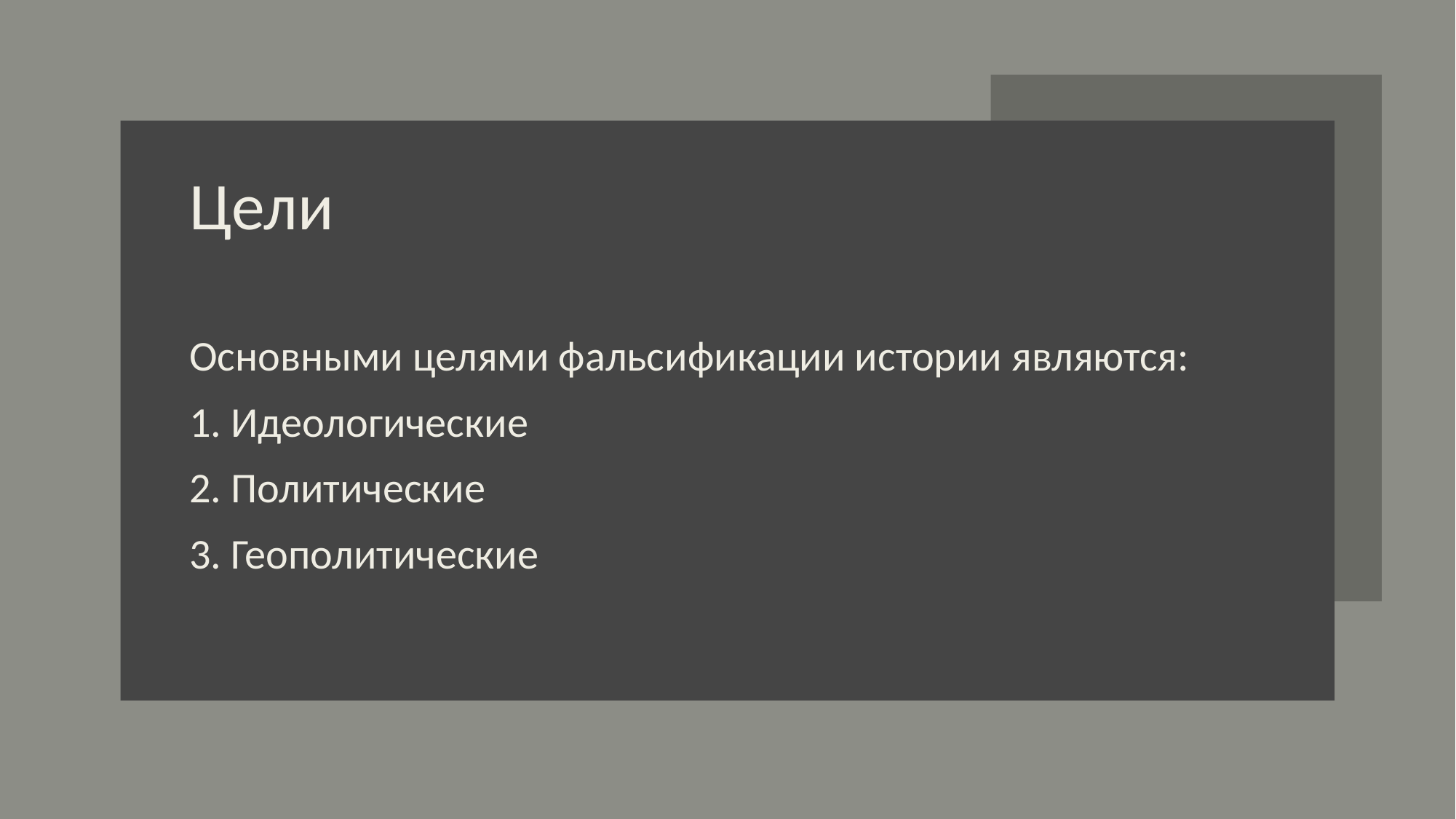

# Цели
Основными целями фальсификации истории являются:
1. Идеологические
2. Политические
3. Геополитические